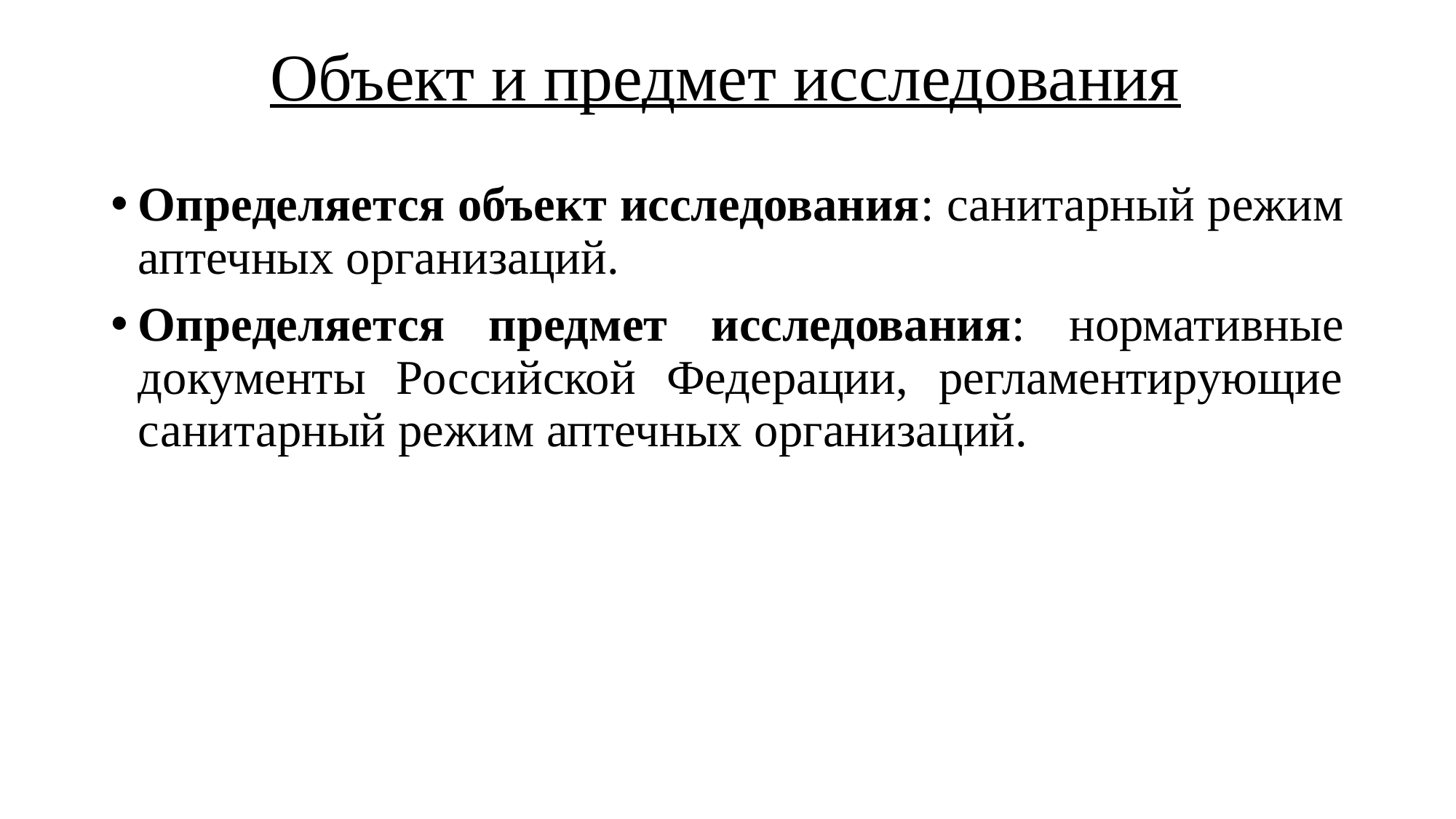

# Объект и предмет исследования
Определяется объект исследования: санитарный режим аптечных организаций.
Определяется предмет исследования: нормативные документы Российской Федерации, регламентирующие санитарный режим аптечных организаций.